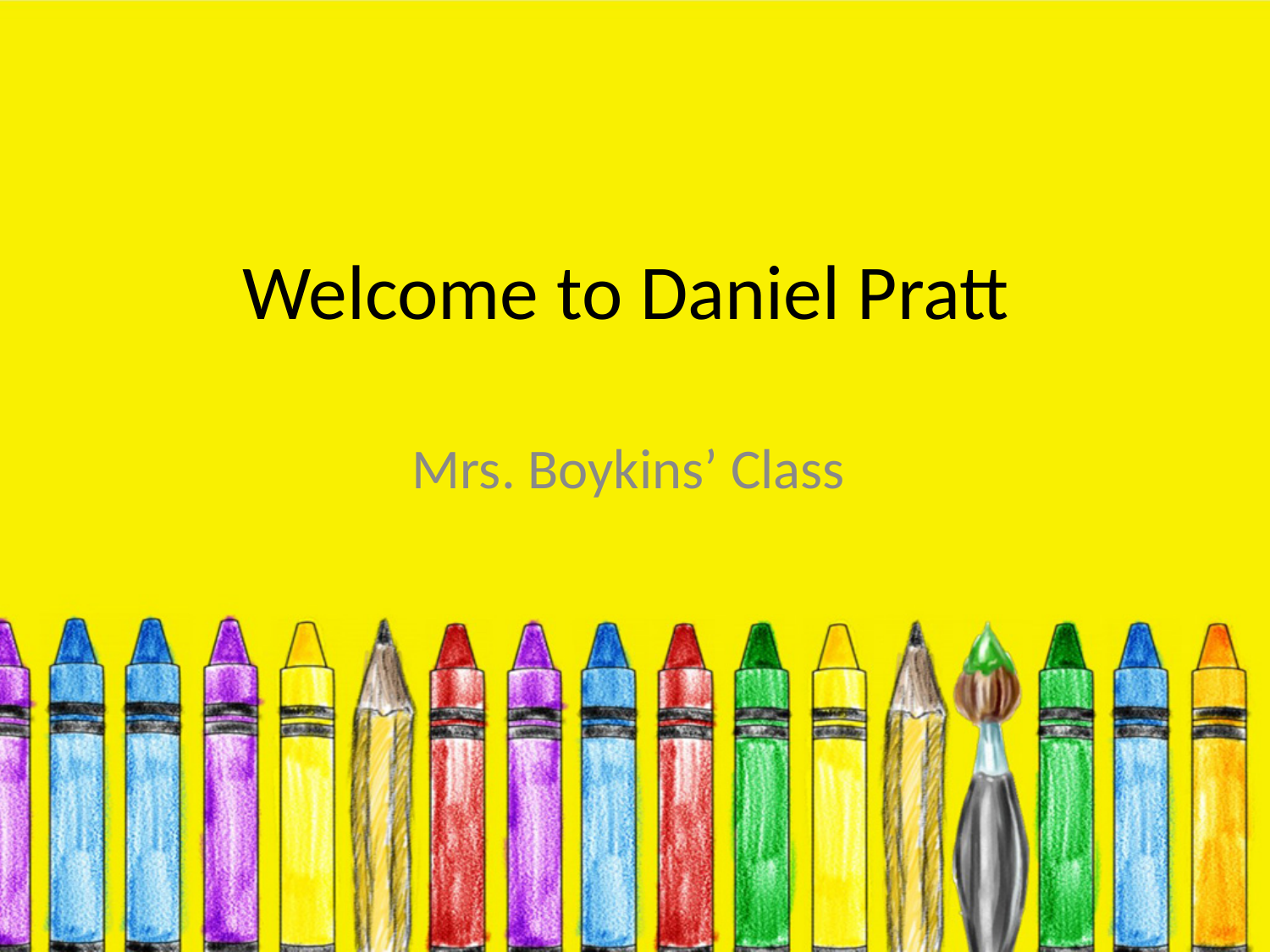

# Welcome to Daniel Pratt
Mrs. Boykins’ Class